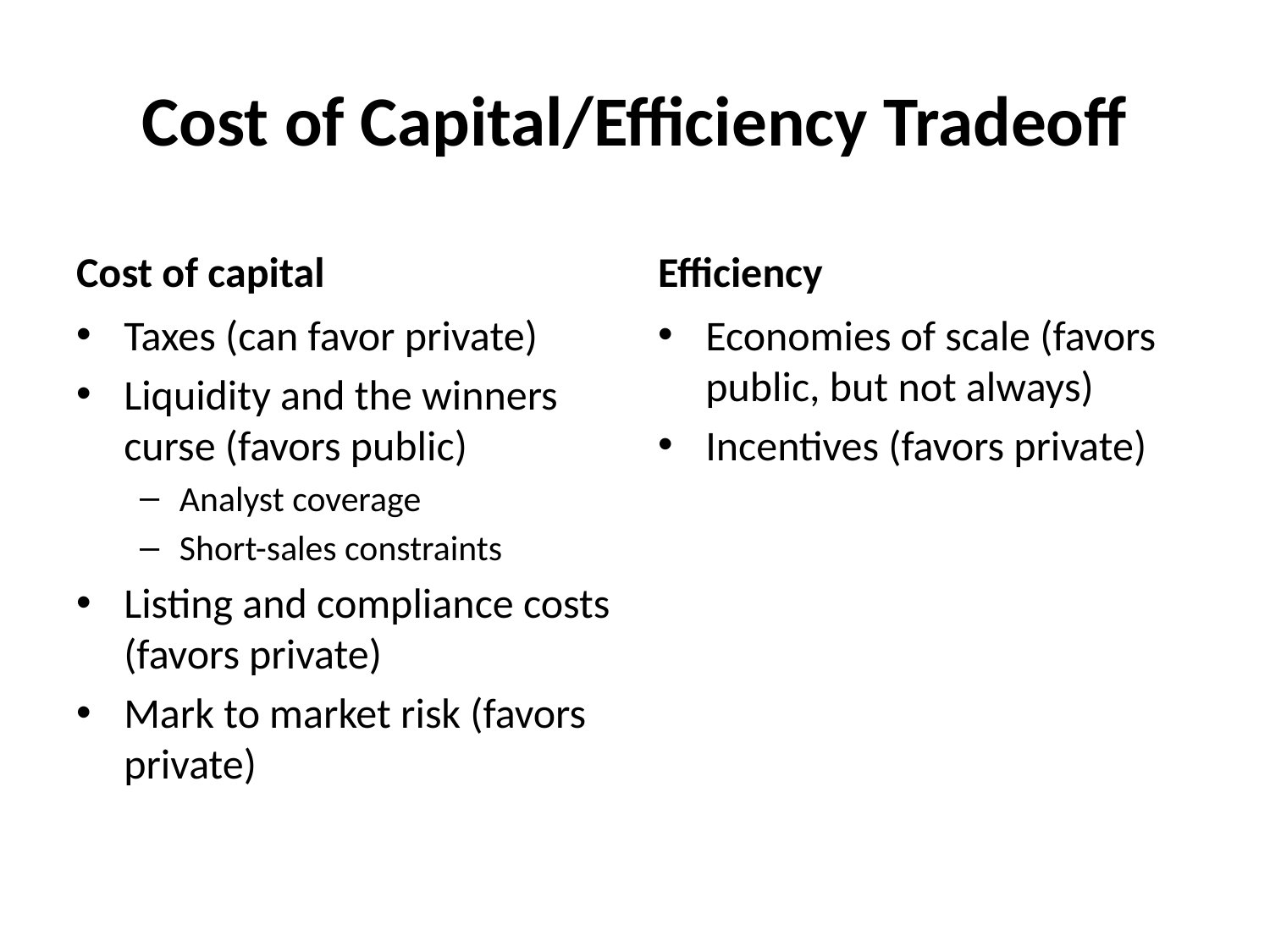

# Cost of Capital/Efficiency Tradeoff
Cost of capital
Efficiency
Taxes (can favor private)
Liquidity and the winners curse (favors public)
Analyst coverage
Short-sales constraints
Listing and compliance costs (favors private)
Mark to market risk (favors private)
Economies of scale (favors public, but not always)
Incentives (favors private)